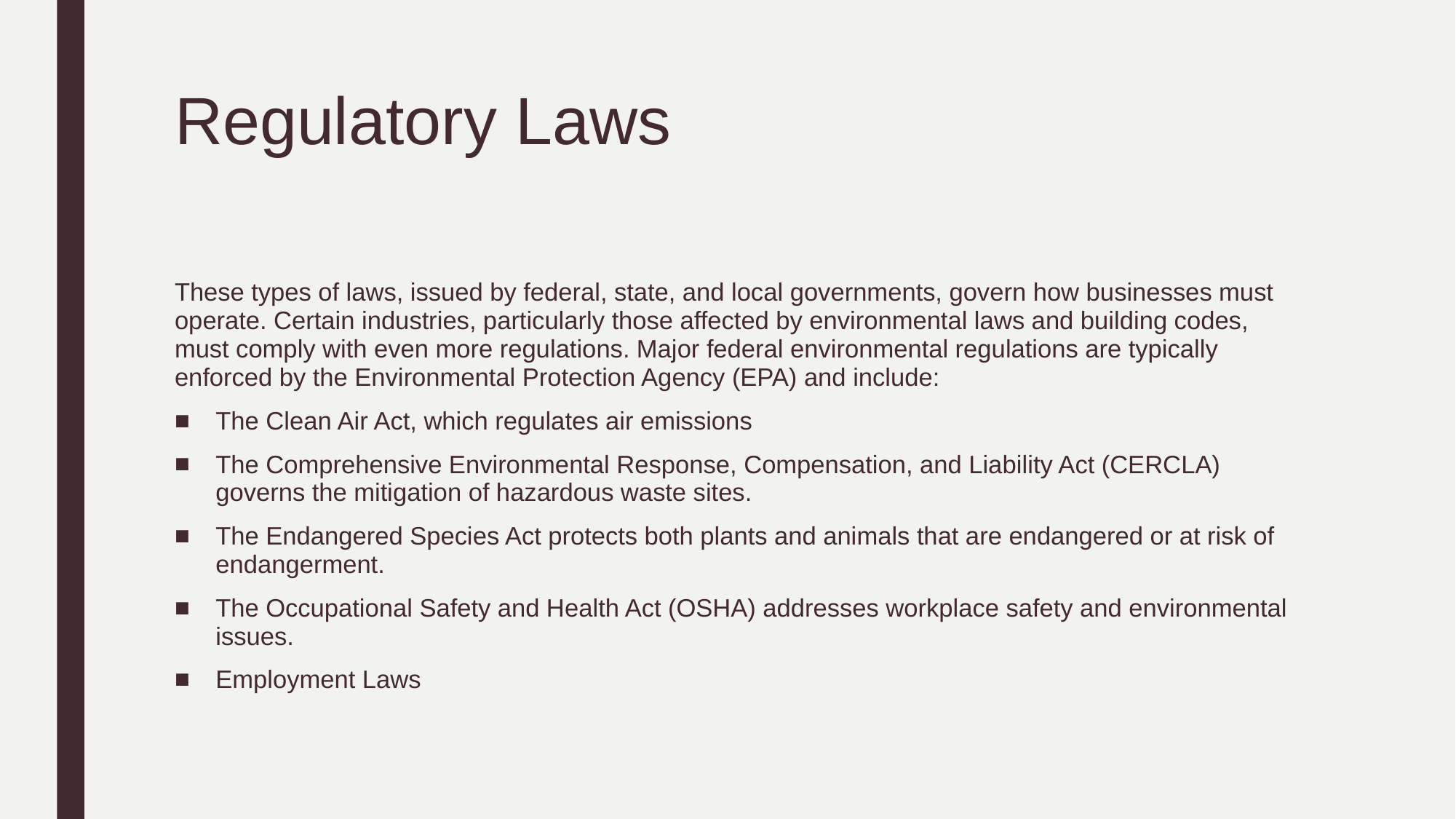

# Regulatory Laws
These types of laws, issued by federal, state, and local governments, govern how businesses must operate. Certain industries, particularly those affected by environmental laws and building codes, must comply with even more regulations. Major federal environmental regulations are typically enforced by the Environmental Protection Agency (EPA) and include:
The Clean Air Act, which regulates air emissions
The Comprehensive Environmental Response, Compensation, and Liability Act (CERCLA) governs the mitigation of hazardous waste sites.
The Endangered Species Act protects both plants and animals that are endangered or at risk of endangerment.
The Occupational Safety and Health Act (OSHA) addresses workplace safety and environmental issues.
Employment Laws